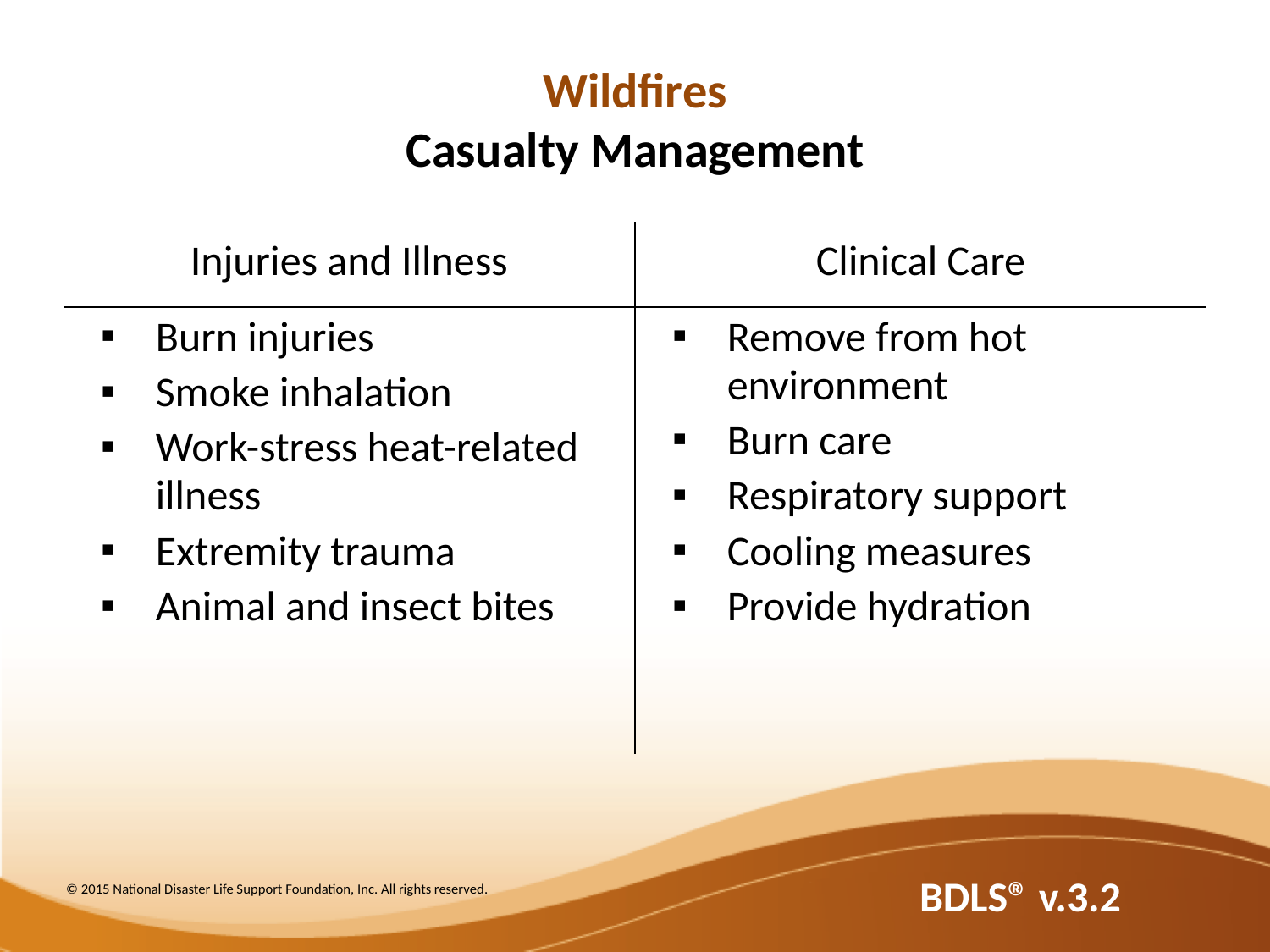

# Wildfires Casualty Management
| Injuries and Illness | Clinical Care |
| --- | --- |
| Burn injuries Smoke inhalation Work-stress heat-related illness Extremity trauma Animal and insect bites | Remove from hot environment Burn care Respiratory support Cooling measures Provide hydration |